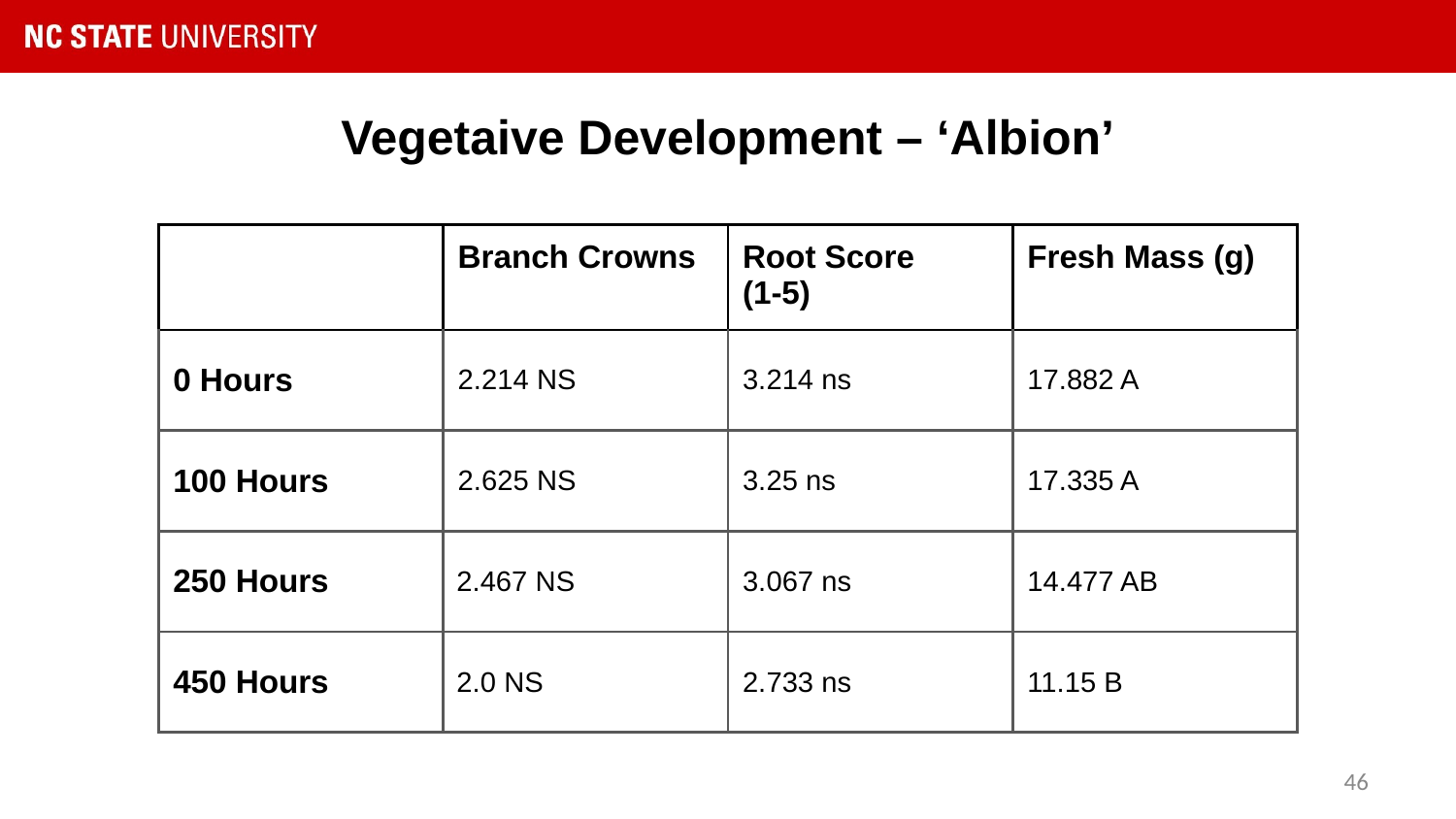

# Vegetaive Development – ‘Albion’
|  | Branch Crowns | Root Score (1-5) | Fresh Mass (g) |
| --- | --- | --- | --- |
| 0 Hours | 2.214 NS | 3.214 ns | 17.882 A |
| 100 Hours | 2.625 NS | 3.25 ns | 17.335 A |
| 250 Hours | 2.467 NS | 3.067 ns | 14.477 AB |
| 450 Hours | 2.0 NS | 2.733 ns | 11.15 B |
46